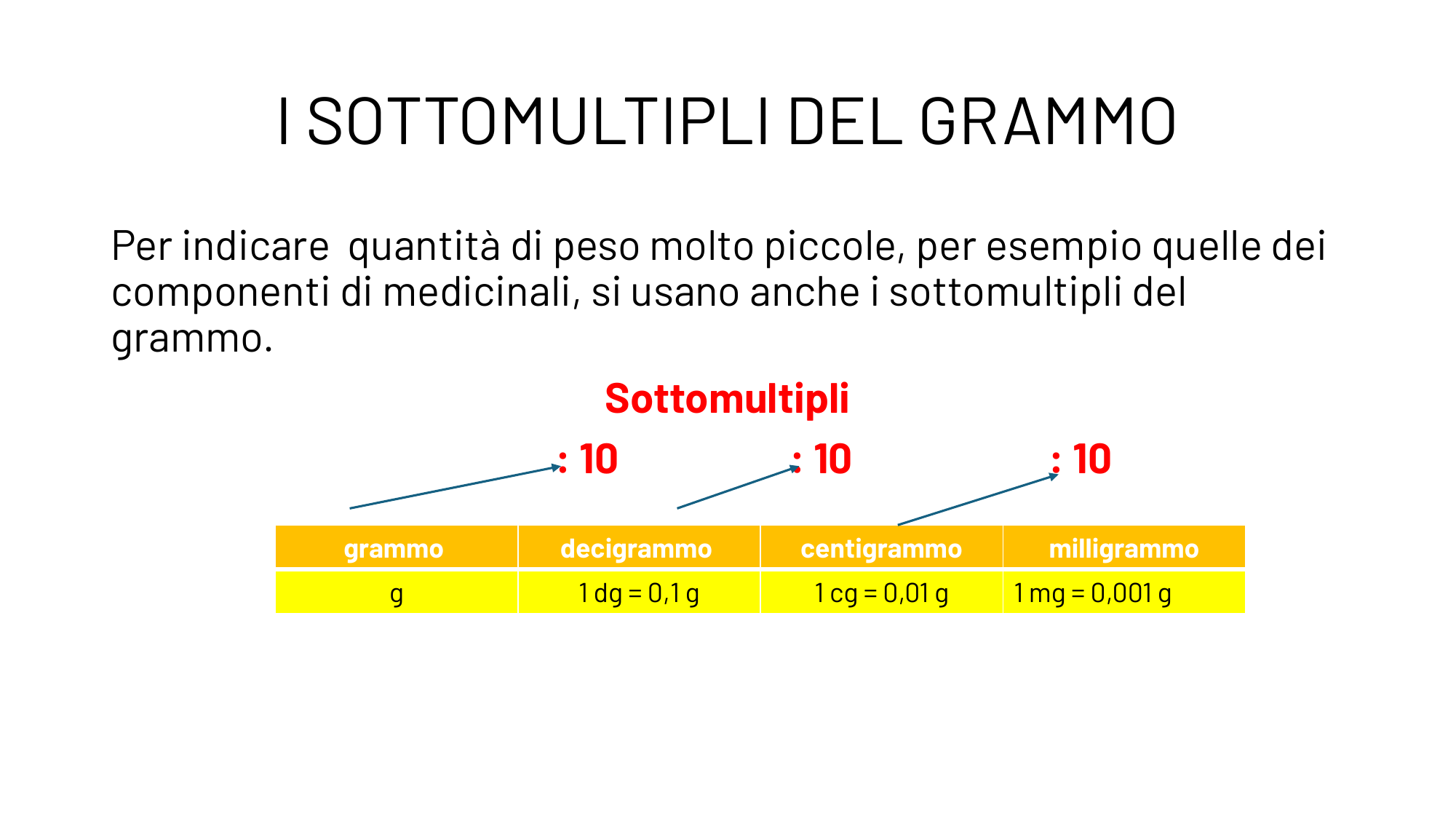

# I SOTTOMULTIPLI DEL GRAMMO
Per indicare  quantità di peso molto piccole, per esempio quelle dei componenti di medicinali, si usano anche i sottomultipli del grammo.
Sottomultipli
                                                    : 10                    : 10                       : 10

| grammo | decigrammo | centigrammo | milligrammo |
| --- | --- | --- | --- |
| g | 1 dg = 0,1 g | 1 cg = 0,01 g | 1 mg = 0,001 g |